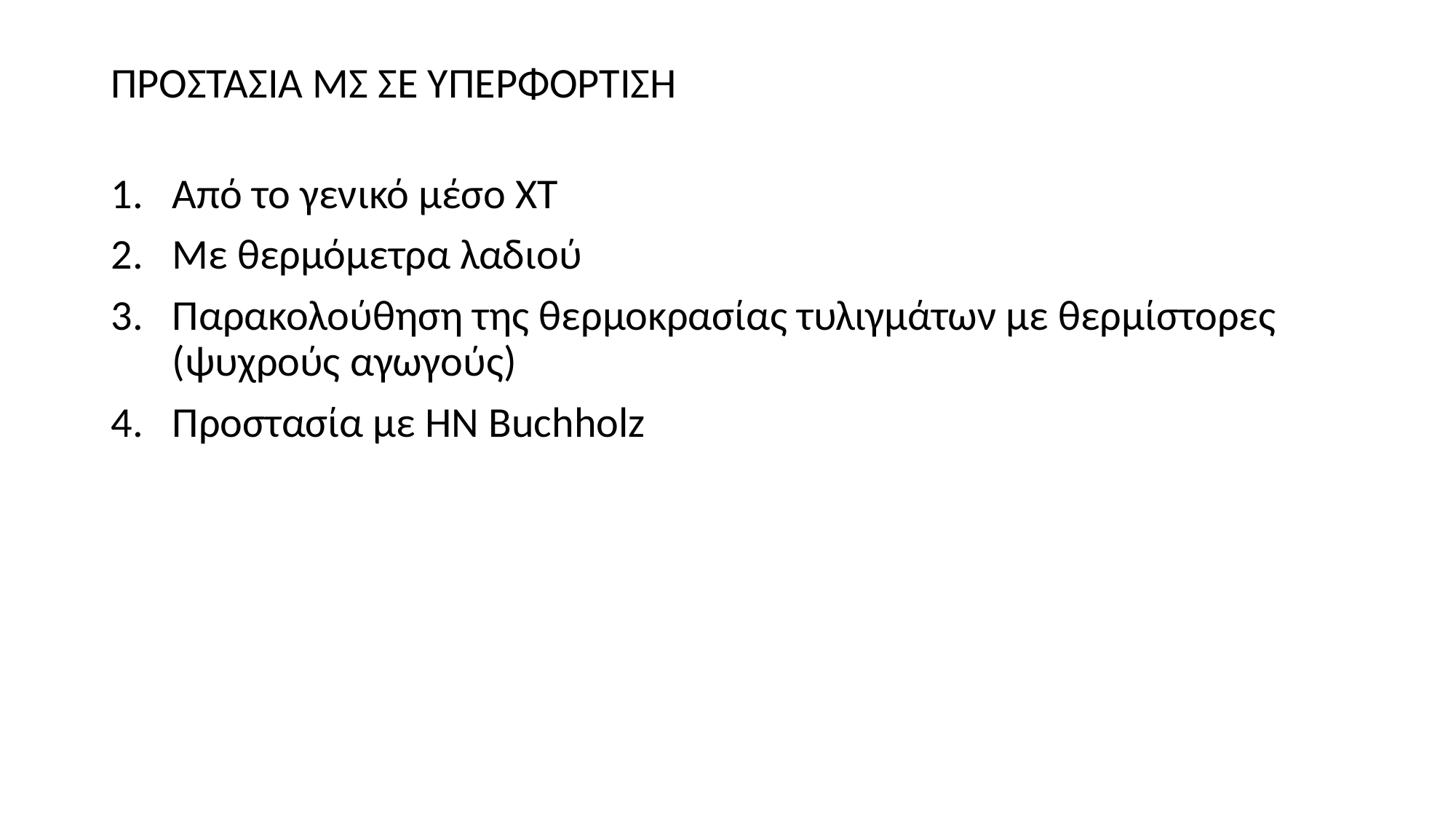

# ΠΡΟΣΤΑΣΙΑ ΜΣ ΣΕ ΥΠΕΡΦΟΡΤΙΣΗ
Από το γενικό μέσο ΧΤ
Με θερμόμετρα λαδιού
Παρακολούθηση της θερμοκρασίας τυλιγμάτων με θερμίστορες (ψυχρούς αγωγούς)
Προστασία με ΗΝ Buchholz